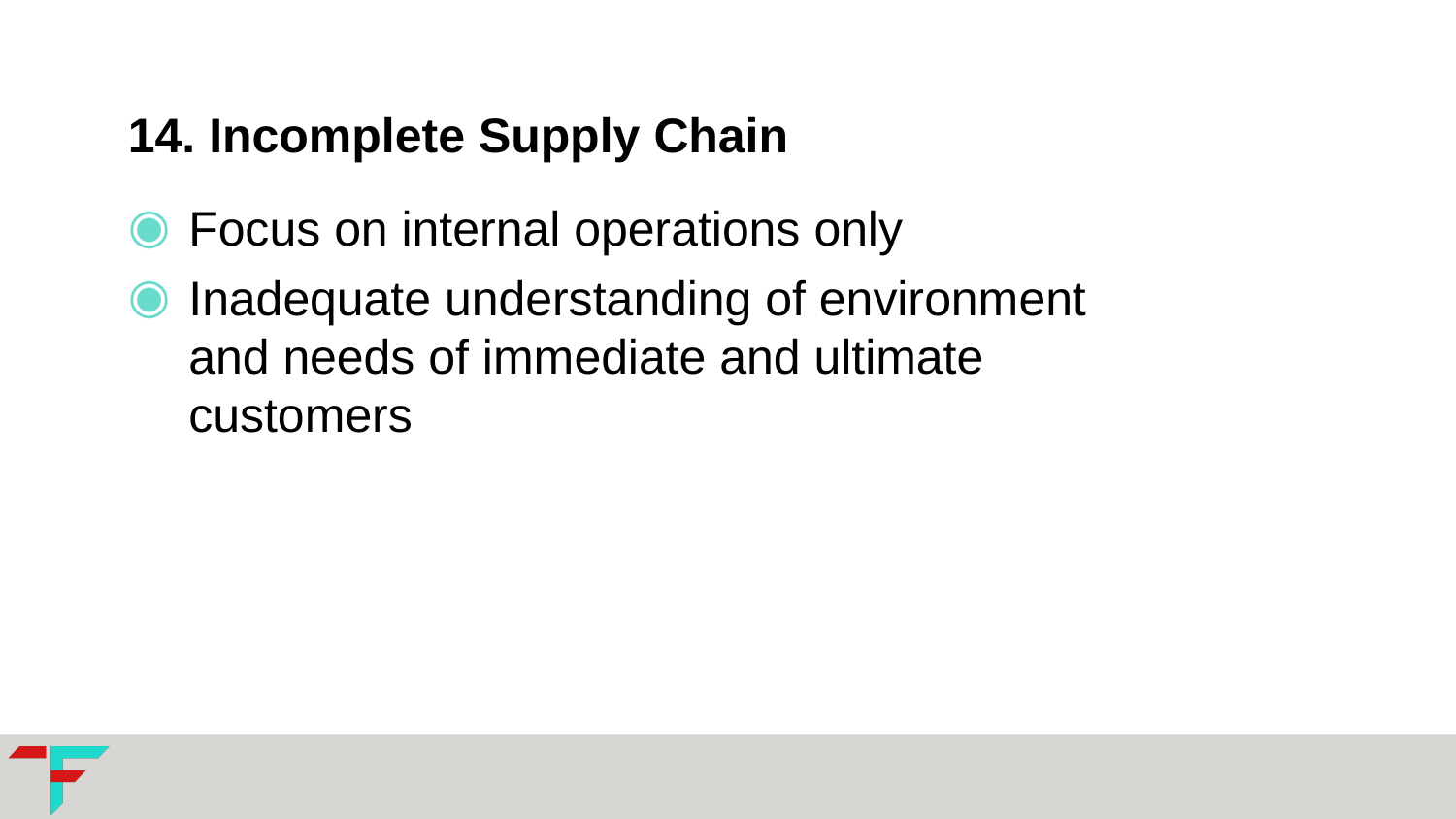

14. Incomplete Supply Chain
Focus on internal operations only
Inadequate understanding of environment and needs of immediate and ultimate customers